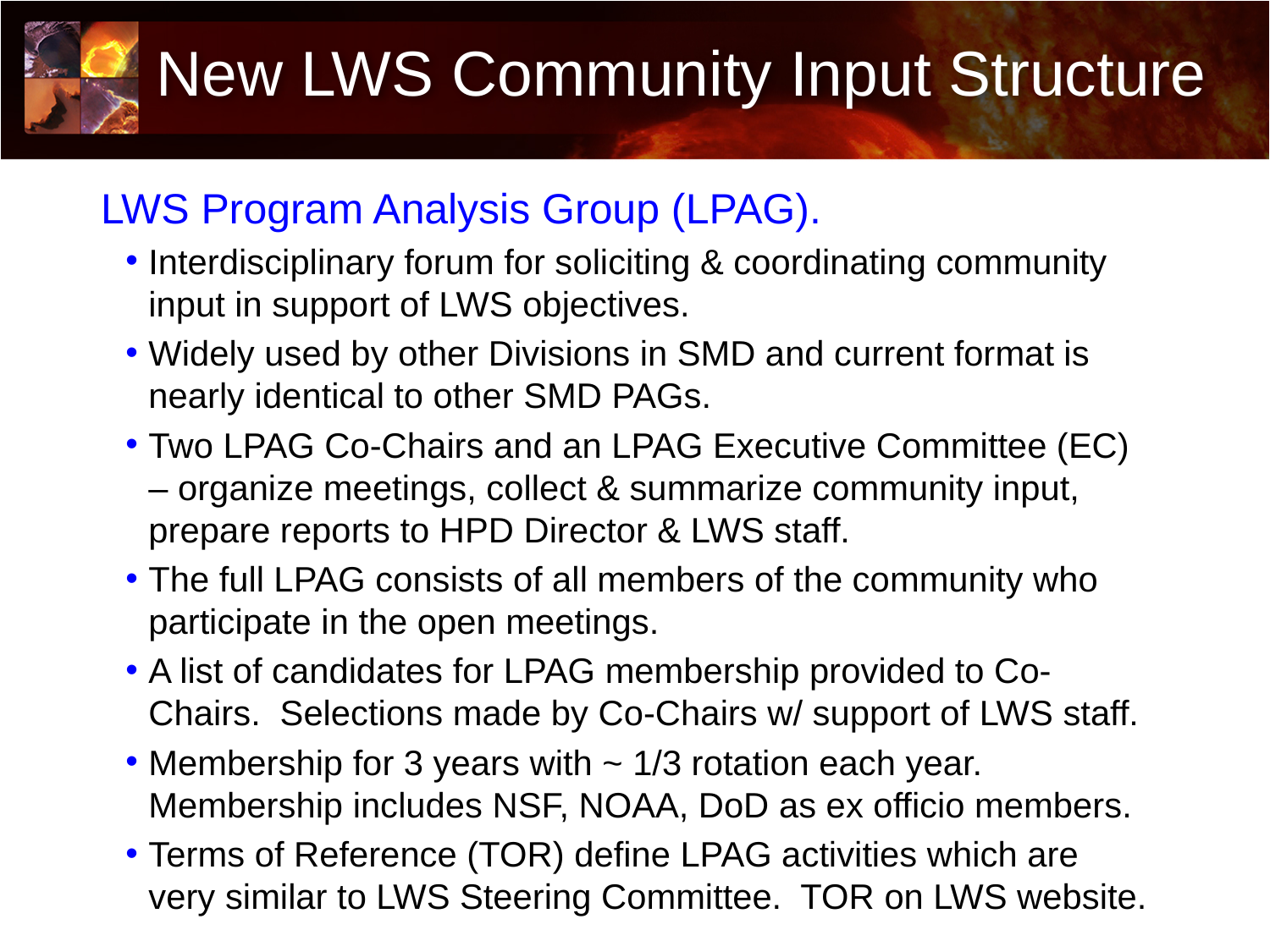

# New LWS Community Input Structure
LWS Program Analysis Group (LPAG).
Interdisciplinary forum for soliciting & coordinating community input in support of LWS objectives.
Widely used by other Divisions in SMD and current format is nearly identical to other SMD PAGs.
Two LPAG Co-Chairs and an LPAG Executive Committee (EC) – organize meetings, collect & summarize community input, prepare reports to HPD Director & LWS staff.
The full LPAG consists of all members of the community who participate in the open meetings.
A list of candidates for LPAG membership provided to Co-Chairs.  Selections made by Co-Chairs w/ support of LWS staff.
Membership for 3 years with ~ 1/3 rotation each year. Membership includes NSF, NOAA, DoD as ex officio members.
Terms of Reference (TOR) define LPAG activities which are very similar to LWS Steering Committee.  TOR on LWS website.